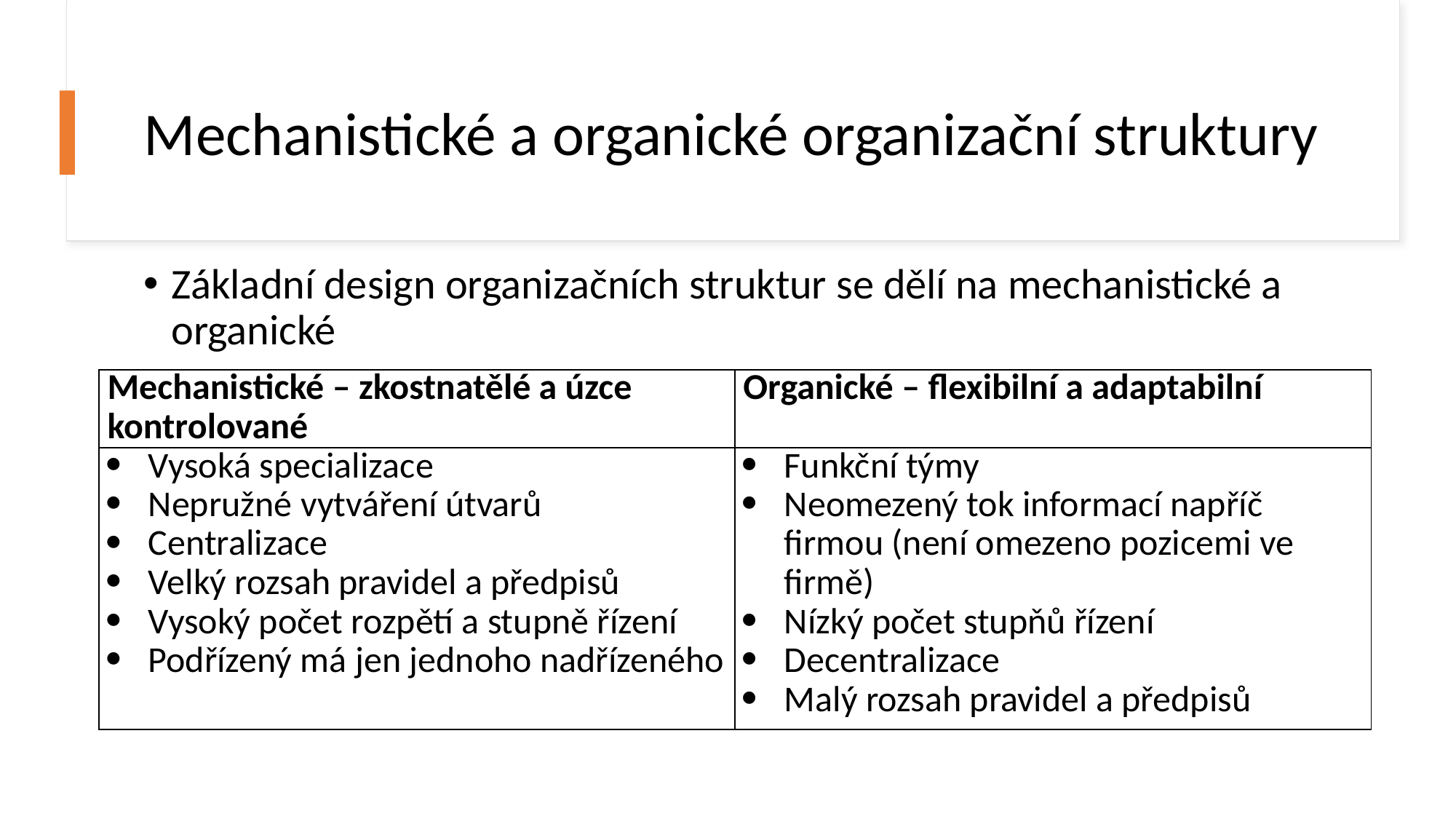

# Mechanistické a organické organizační struktury

Základní design organizačních struktur se dělí na mechanistické a organické

| Mechanistické – zkostnatělé a úzce kontrolované | Organické – flexibilní a adaptabilní |
| --- | --- |
| Vysoká specializace Nepružné vytváření útvarů Centralizace Velký rozsah pravidel a předpisů Vysoký počet rozpětí a stupně řízení Podřízený má jen jednoho nadřízeného | Funkční týmy Neomezený tok informací napříč firmou (není omezeno pozicemi ve firmě) Nízký počet stupňů řízení Decentralizace Malý rozsah pravidel a předpisů |